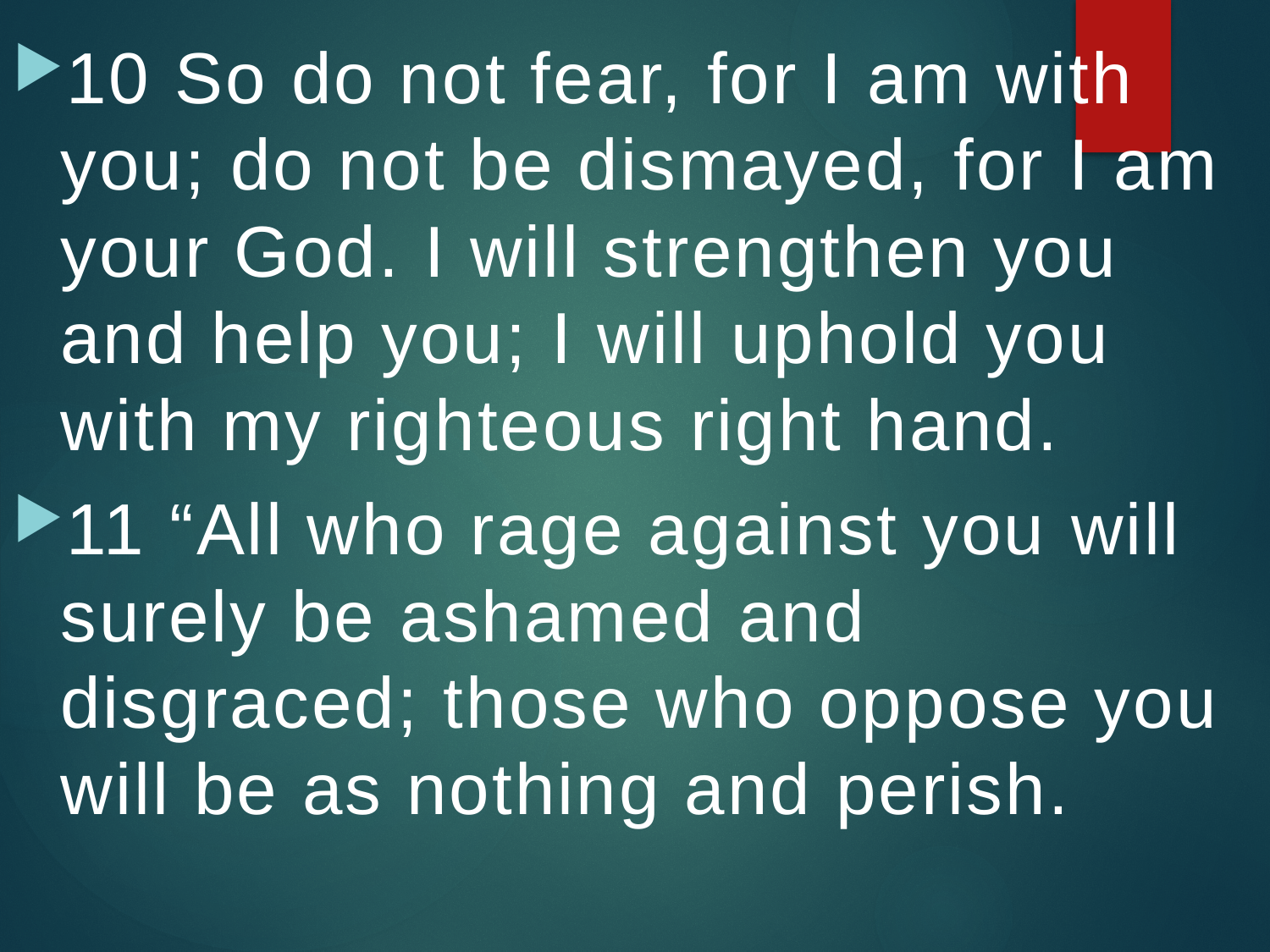

10 So do not fear, for I am with you; do not be dismayed, for I am your God. I will strengthen you and help you; I will uphold you with my righteous right hand.
11 “All who rage against you will surely be ashamed and disgraced; those who oppose you will be as nothing and perish.